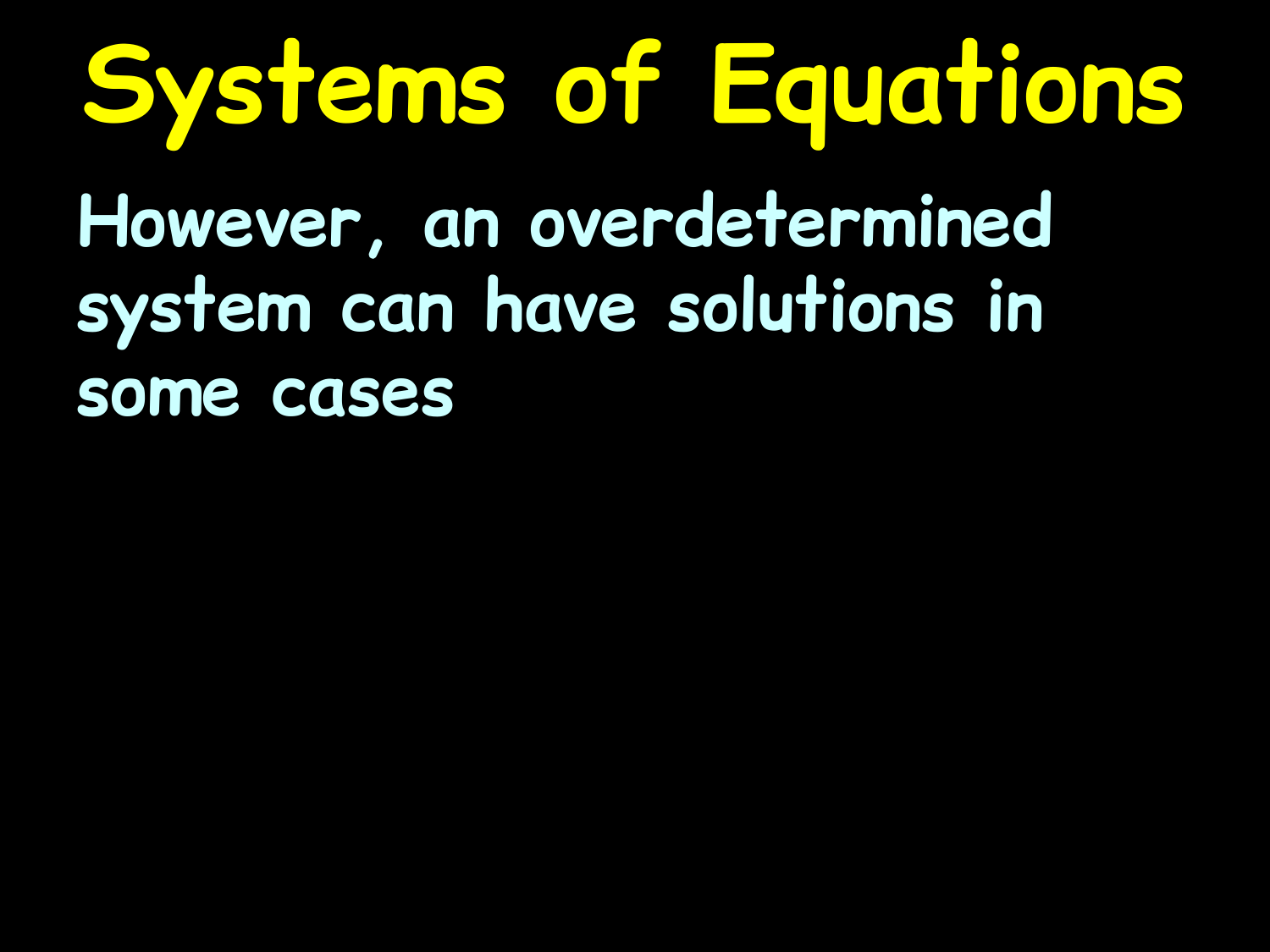

# Systems of Equations
However, an overdetermined system can have solutions in some cases